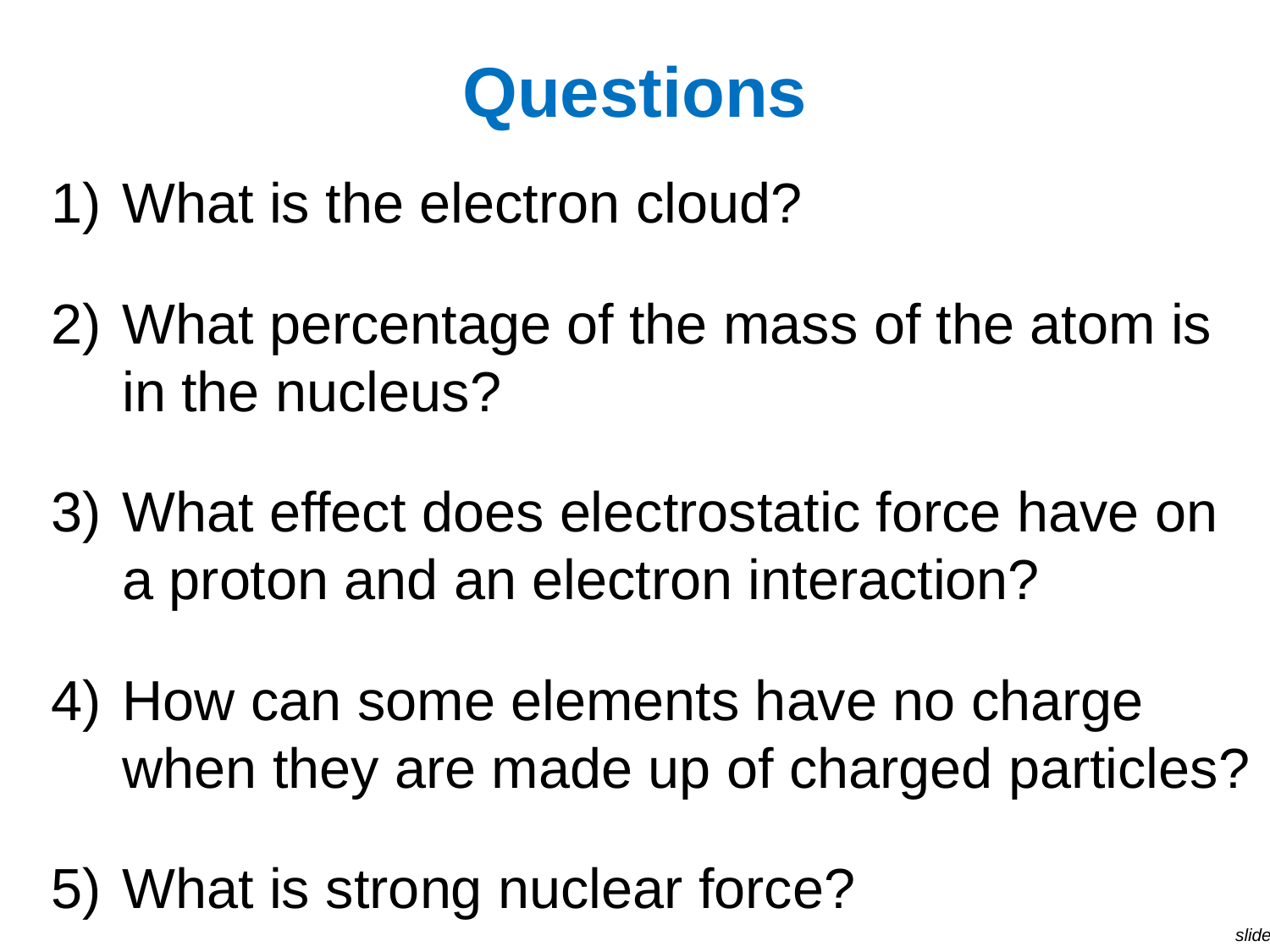

# Questions
What is the electron cloud?
What percentage of the mass of the atom is in the nucleus?
What effect does electrostatic force have on a proton and an electron interaction?
How can some elements have no charge when they are made up of charged particles?
What is strong nuclear force?